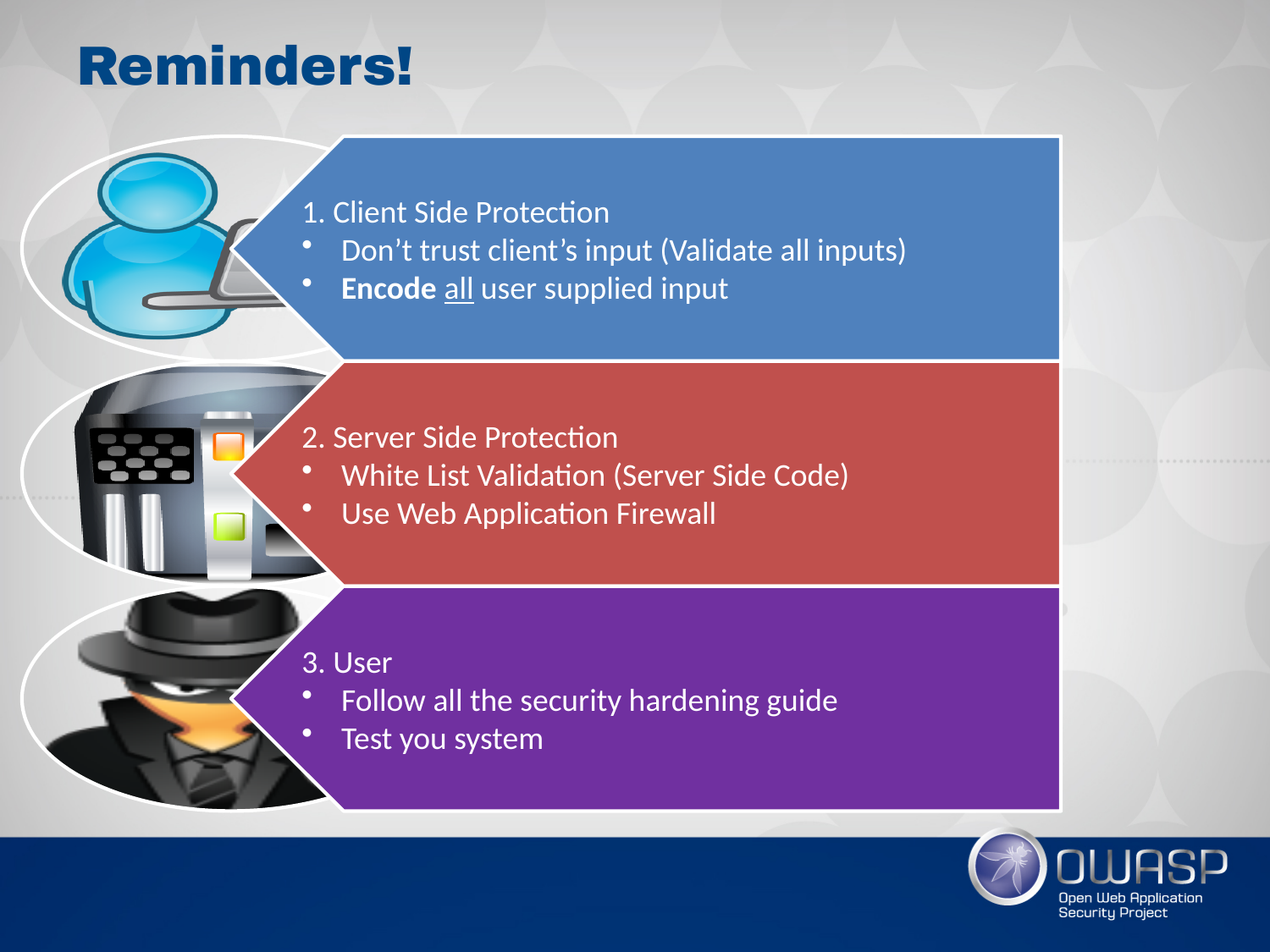

Reminders!
1. Client Side Protection
Don’t trust client’s input (Validate all inputs)
2. Server Side Protection
White List Validation (Server Side Code)
3. User
Follow all the security hardening guide
Test you system
Use Web Application Firewall
Encode all user supplied input